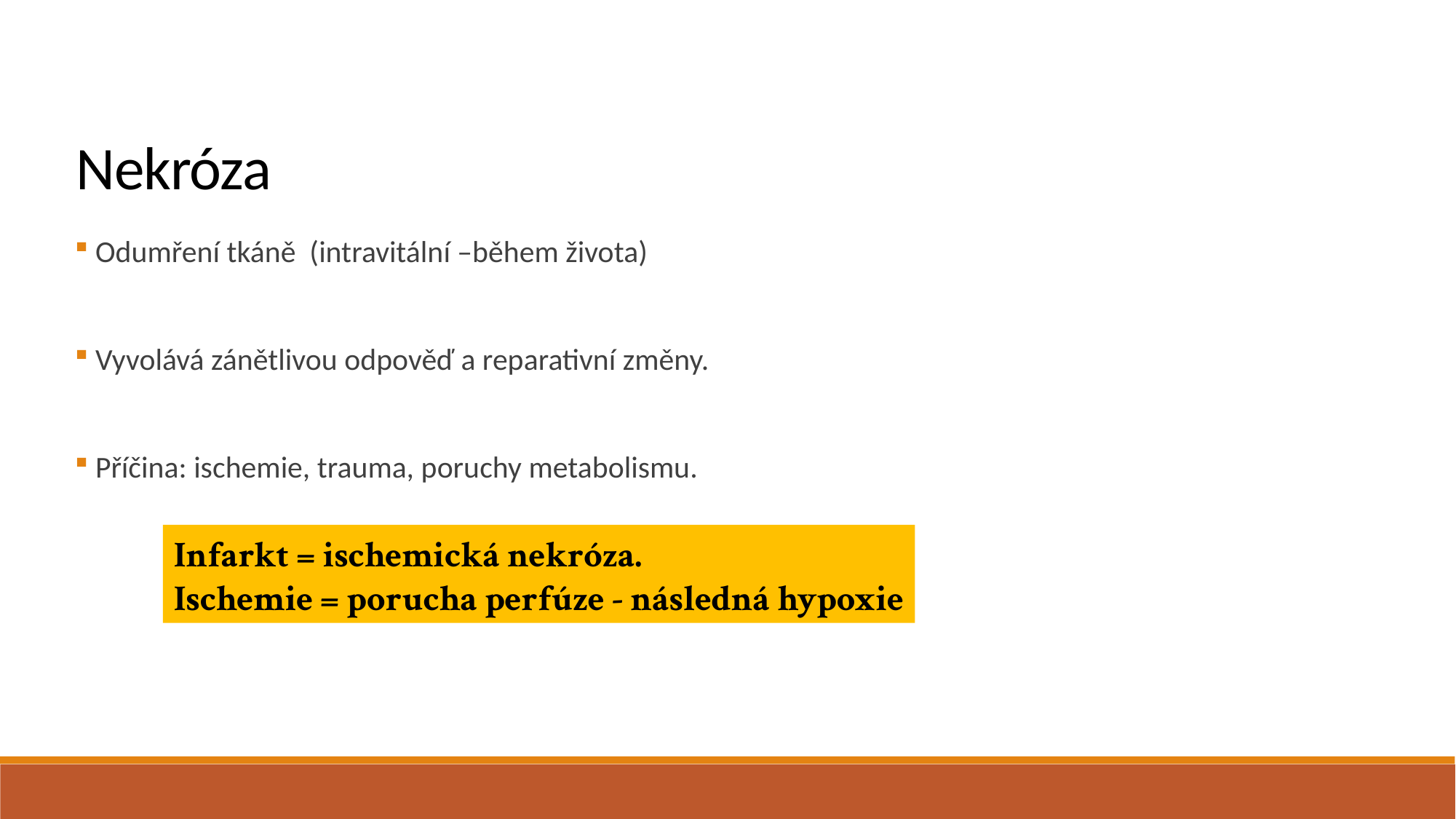

Nekróza
 Odumření tkáně  (intravitální –během života)

 Vyvolává zánětlivou odpověď a reparativní změny.

 Příčina: ischemie, trauma, poruchy metabolismu.

Infarkt = ischemická nekróza.
Ischemie = porucha perfúze - následná hypoxie